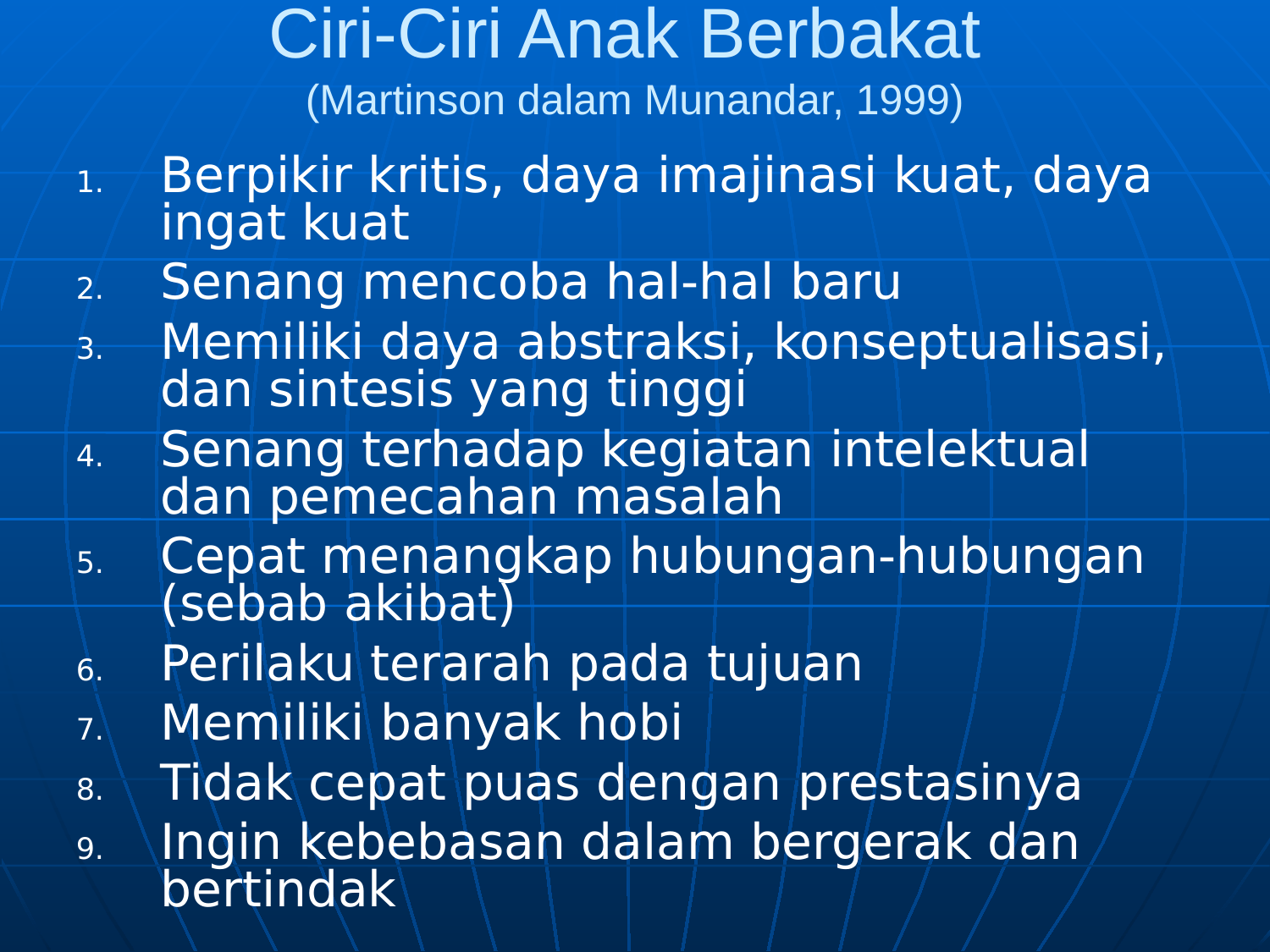

Ciri-Ciri Anak Berbakat
(Martinson dalam Munandar, 1999)
Berpikir kritis, daya imajinasi kuat, daya ingat kuat
Senang mencoba hal-hal baru
Memiliki daya abstraksi, konseptualisasi, dan sintesis yang tinggi
Senang terhadap kegiatan intelektual dan pemecahan masalah
Cepat menangkap hubungan-hubungan (sebab akibat)
Perilaku terarah pada tujuan
Memiliki banyak hobi
Tidak cepat puas dengan prestasinya
Ingin kebebasan dalam bergerak dan bertindak